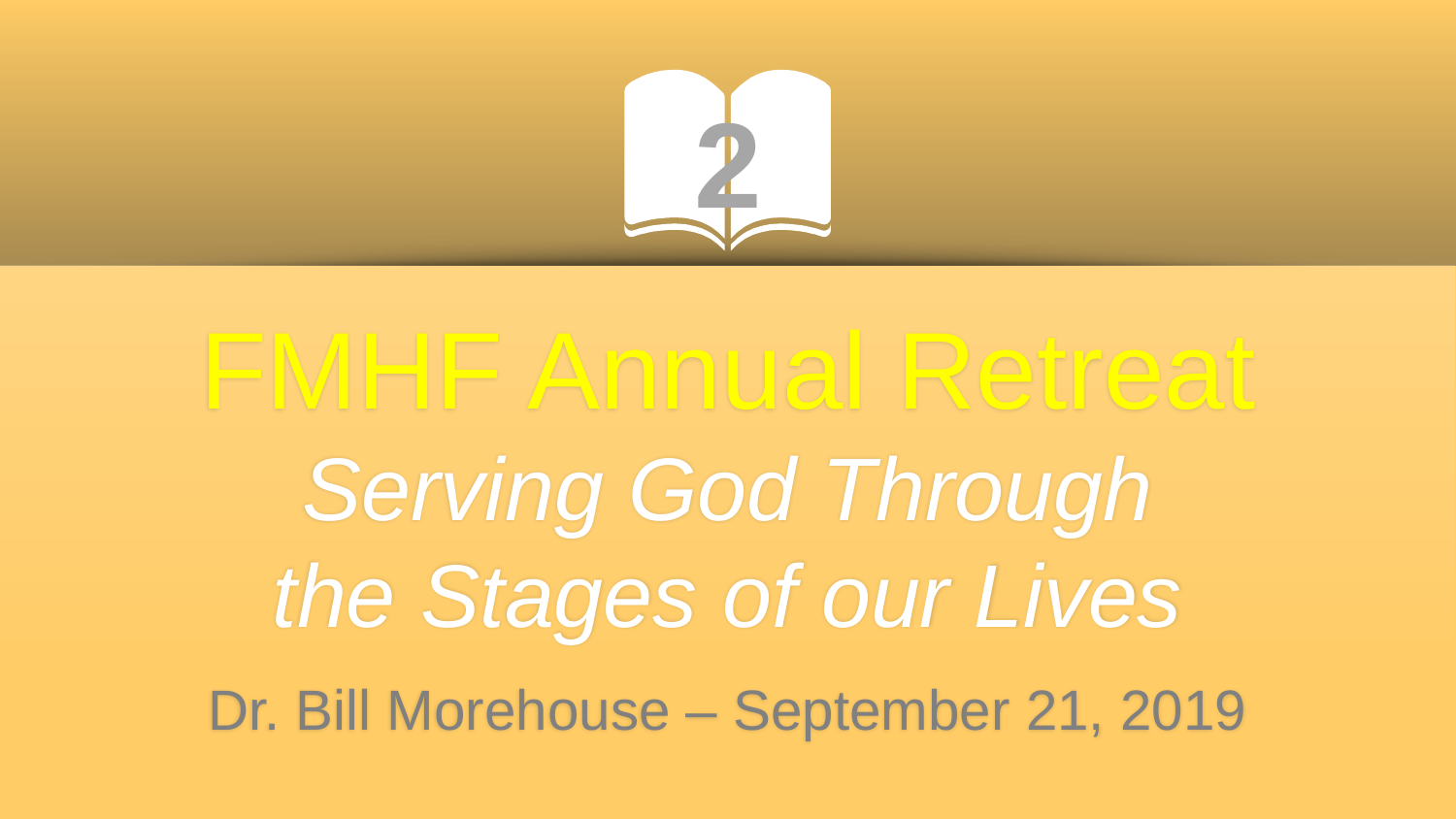

2
# FMHF Annual Retreat Serving God Through the Stages of our Lives Dr. Bill Morehouse – September 21, 2019